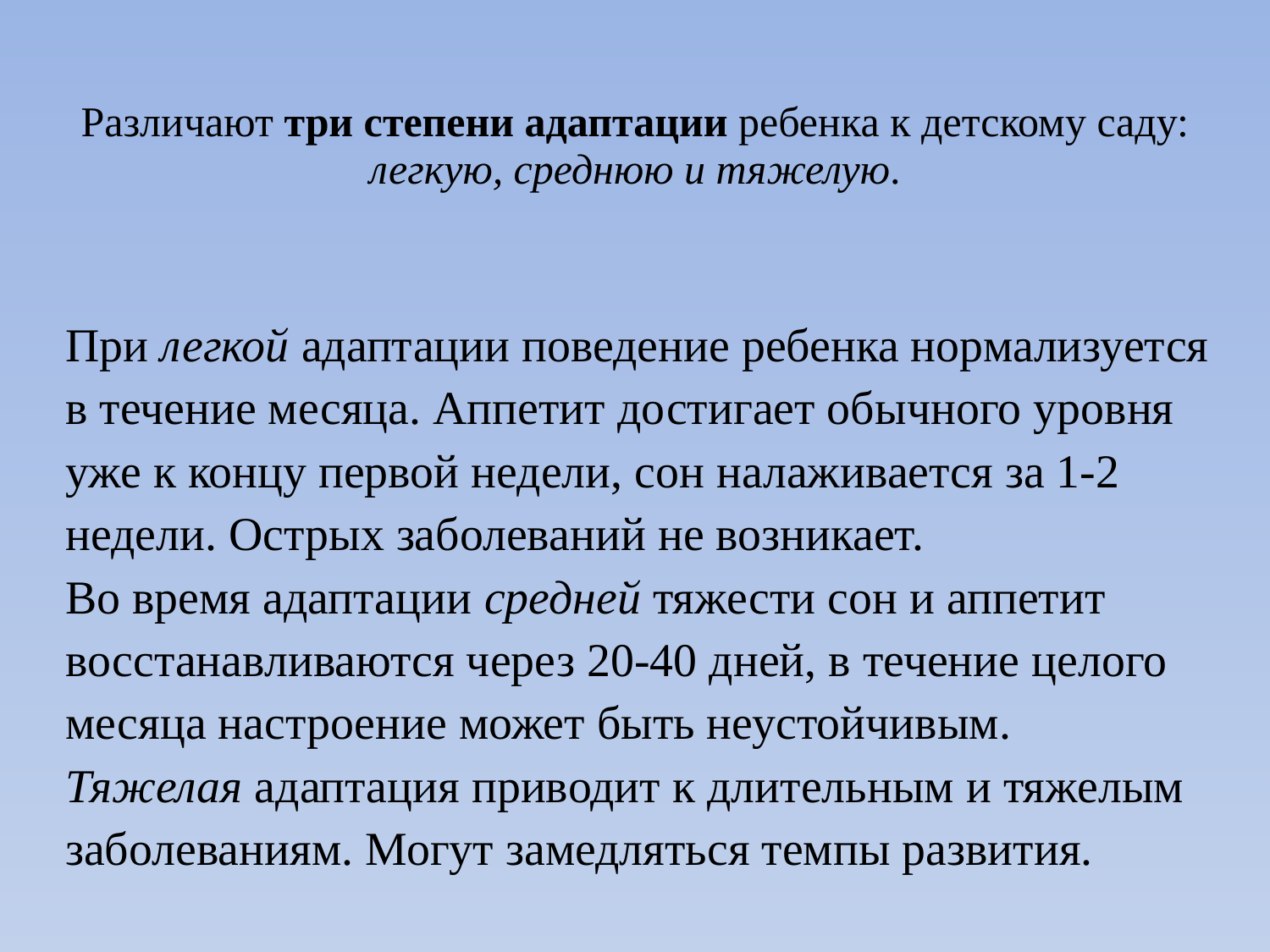

# Различают три степени адаптации ребенка к детскому саду: легкую, среднюю и тяжелую.

	При легкой адаптации поведение ребенка нормализуется в течение месяца. Аппетит достигает обычного уровня уже к концу первой недели, сон налаживается за 1-2 недели. Острых заболеваний не возникает.
	Во время адаптации средней тяжести сон и аппетит восстанавливаются через 20-40 дней, в течение целого месяца настроение может быть неустойчивым.
	Тяжелая адаптация приводит к длительным и тяжелым заболеваниям. Могут замедляться темпы развития.